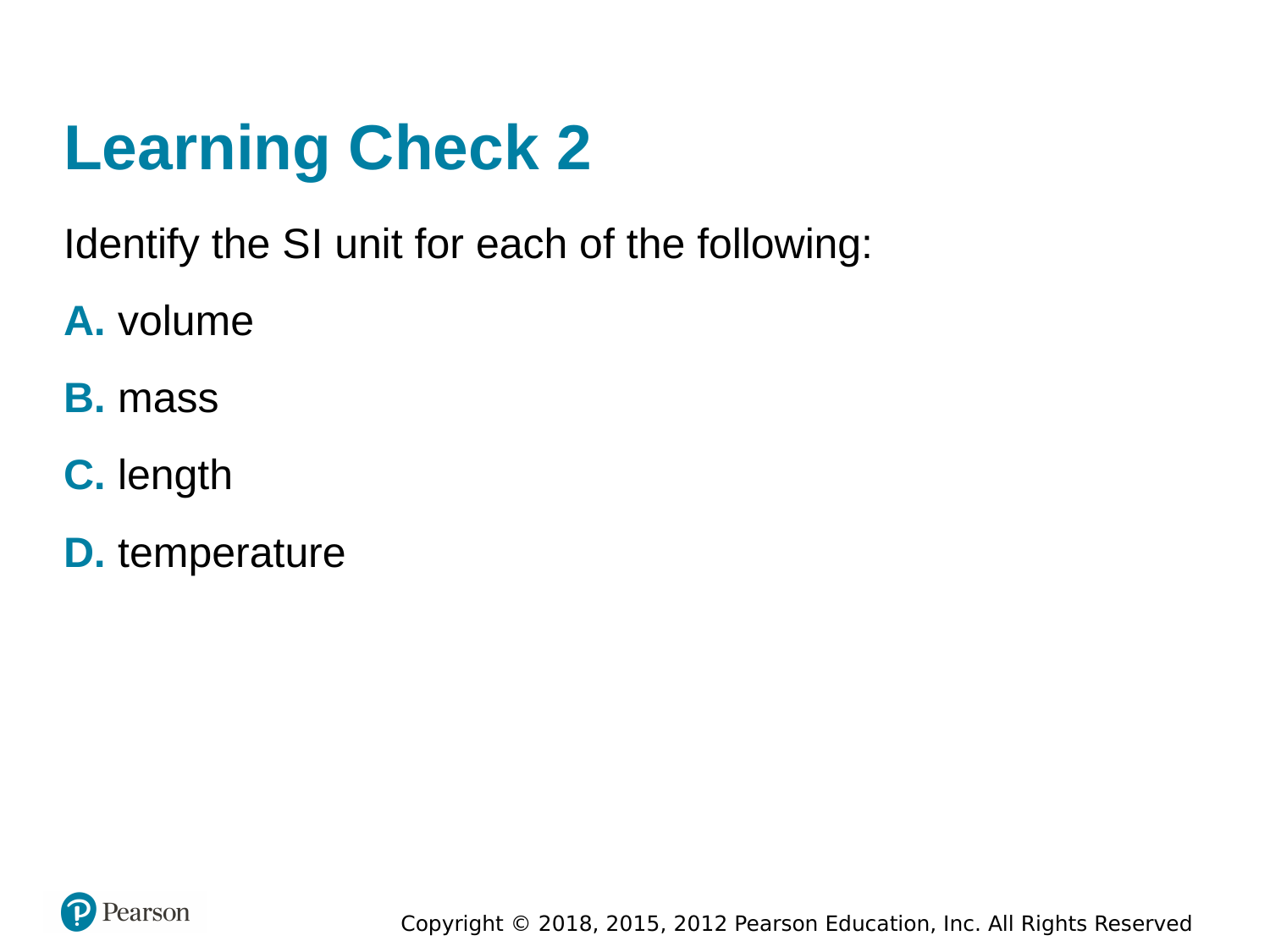

# Learning Check 2
Identify the S I unit for each of the following:
A. volume
B. mass
C. length
D. temperature